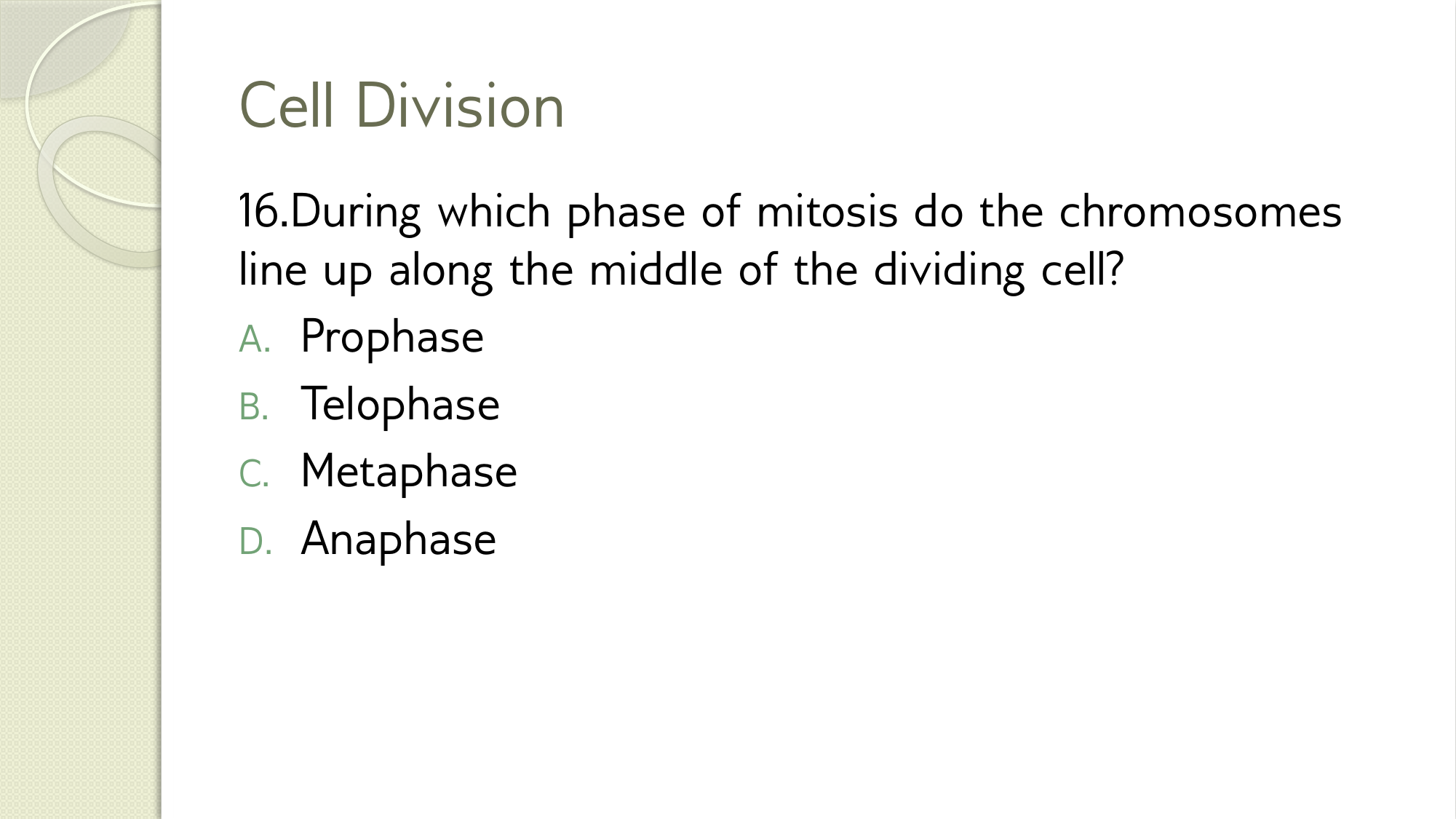

# Cell Division
16.During which phase of mitosis do the chromosomes line up along the middle of the dividing cell?
Prophase
Telophase
Metaphase
Anaphase